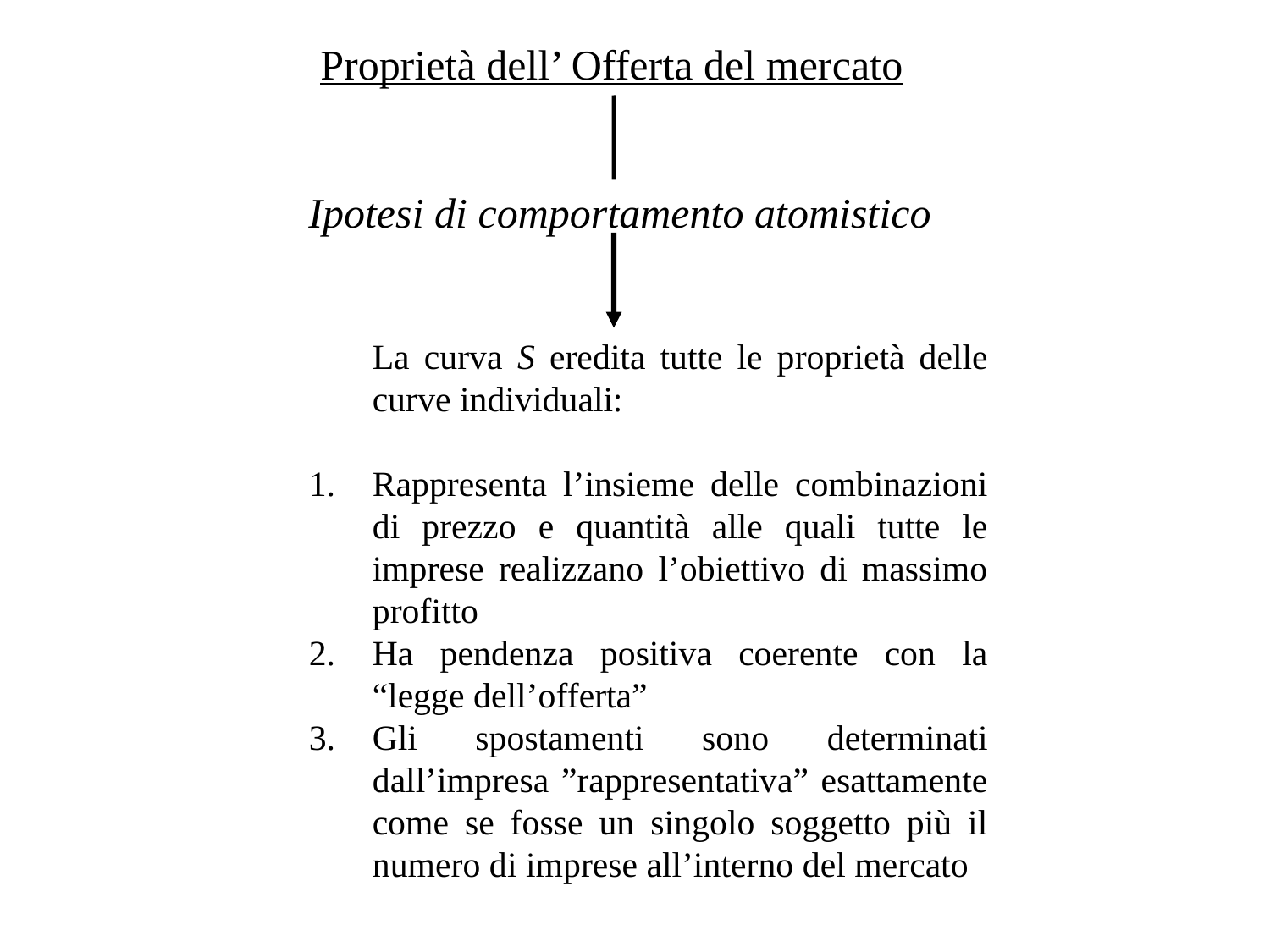

Proprietà dell’ Offerta del mercato

Ipotesi di comportamento atomistico

	La curva S eredita tutte le proprietà delle curve individuali:

Rappresenta l’insieme delle combinazioni di prezzo e quantità alle quali tutte le imprese realizzano l’obiettivo di massimo profitto
Ha pendenza positiva coerente con la “legge dell’offerta”
Gli spostamenti sono determinati dall’impresa ”rappresentativa” esattamente come se fosse un singolo soggetto più il numero di imprese all’interno del mercato